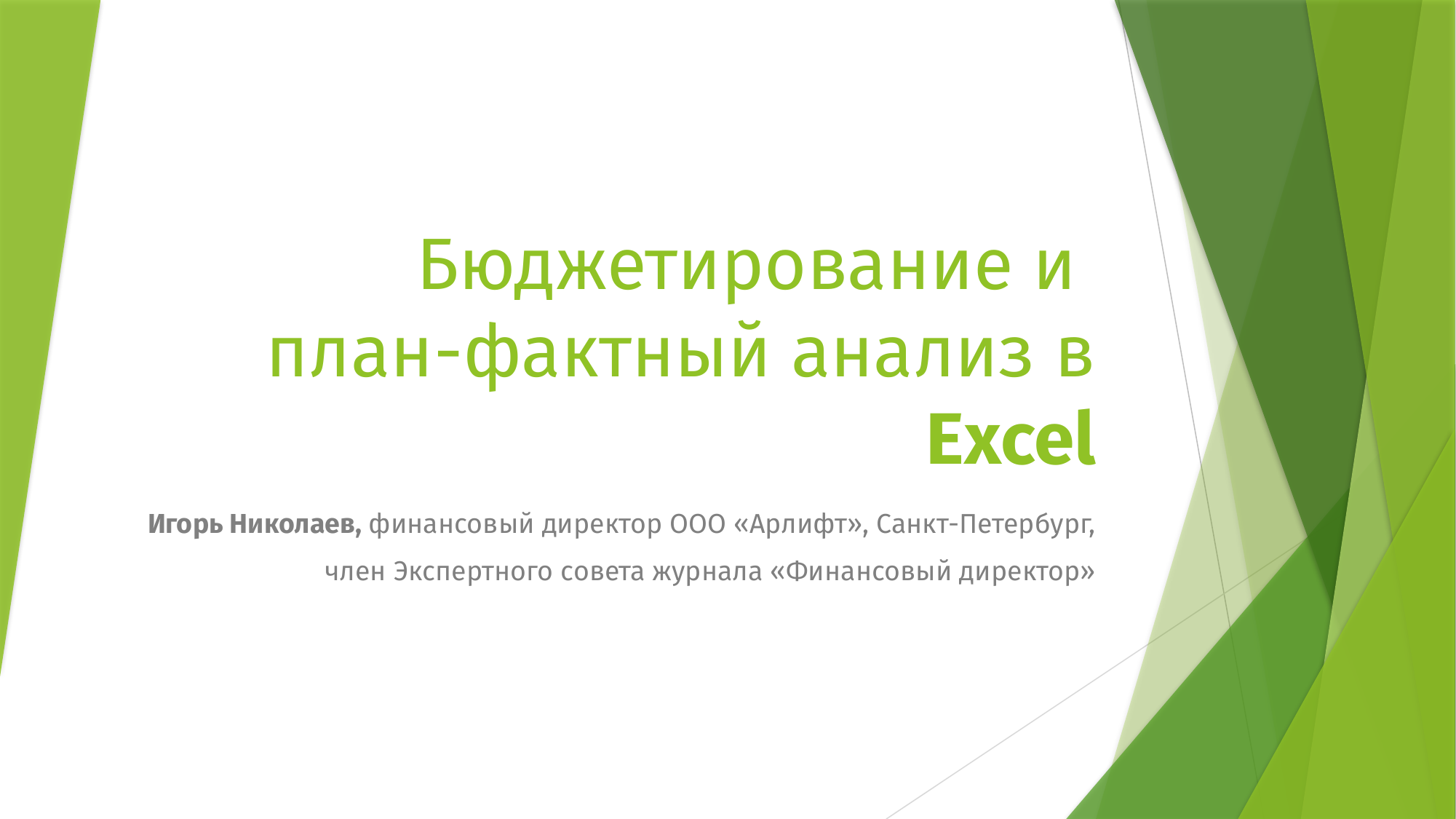

# Бюджетирование и план-фактный анализ в Excel
Игорь Николаев, финансовый директор ООО «Арлифт», Санкт-Петербург,
член Экспертного совета журнала «Финансовый директор»